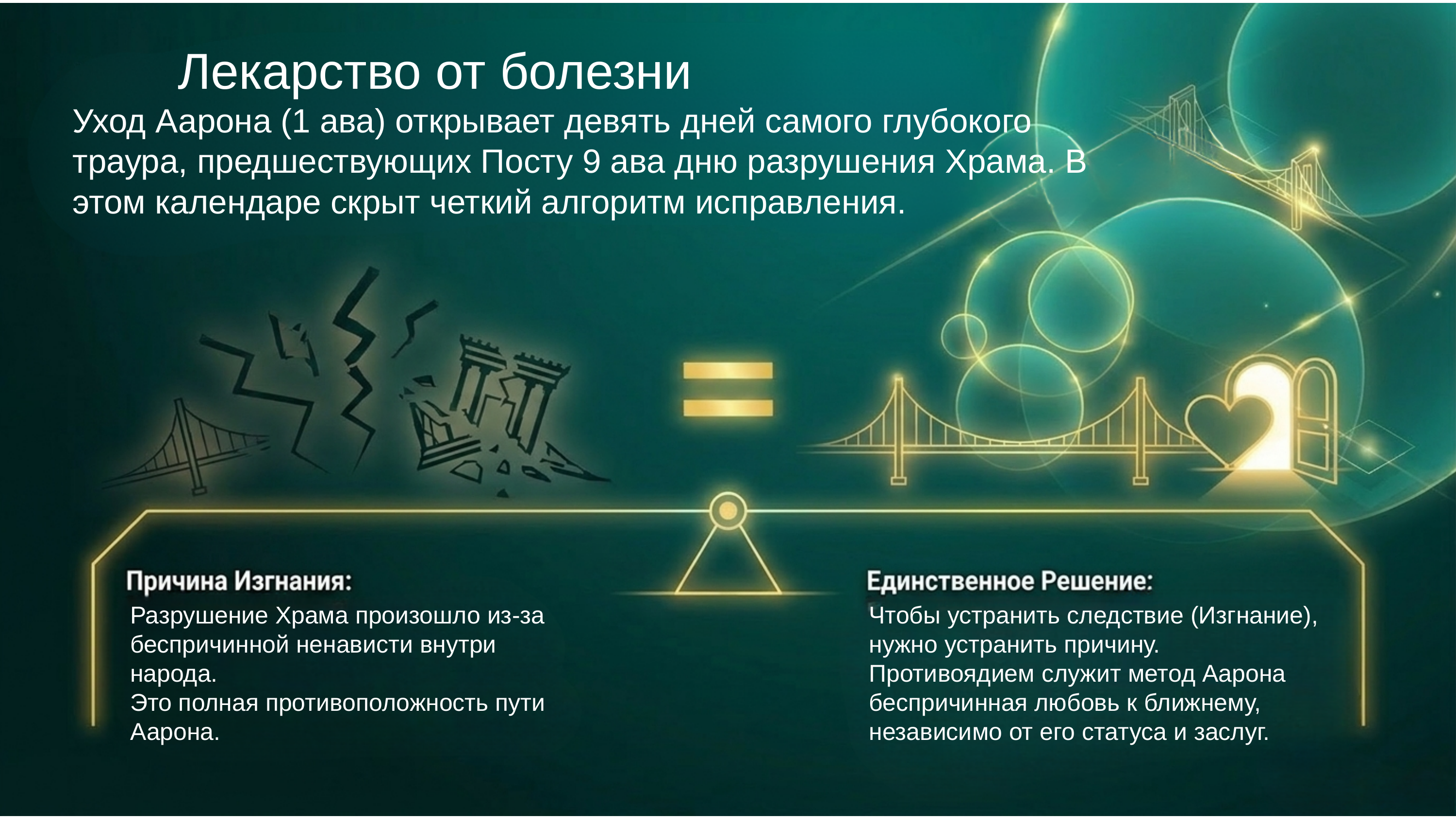

Лекарство от болезни

Уход Аарона (1 ава) открывает девять дней самого глубокого траура, предшествующих Посту 9 ава дню разрушения Храма. В этом календаре скрыт четкий алгоритм исправления.

Разрушение Храма произошло из-за беспричинной ненависти внутри народа.
Это полная противоположность пути Аарона.

Чтобы устранить следствие (Изгнание), нужно устранить причину.
Противоядием служит метод Аарона беспричинная любовь к ближнему, независимо от его статуса и заслуг.